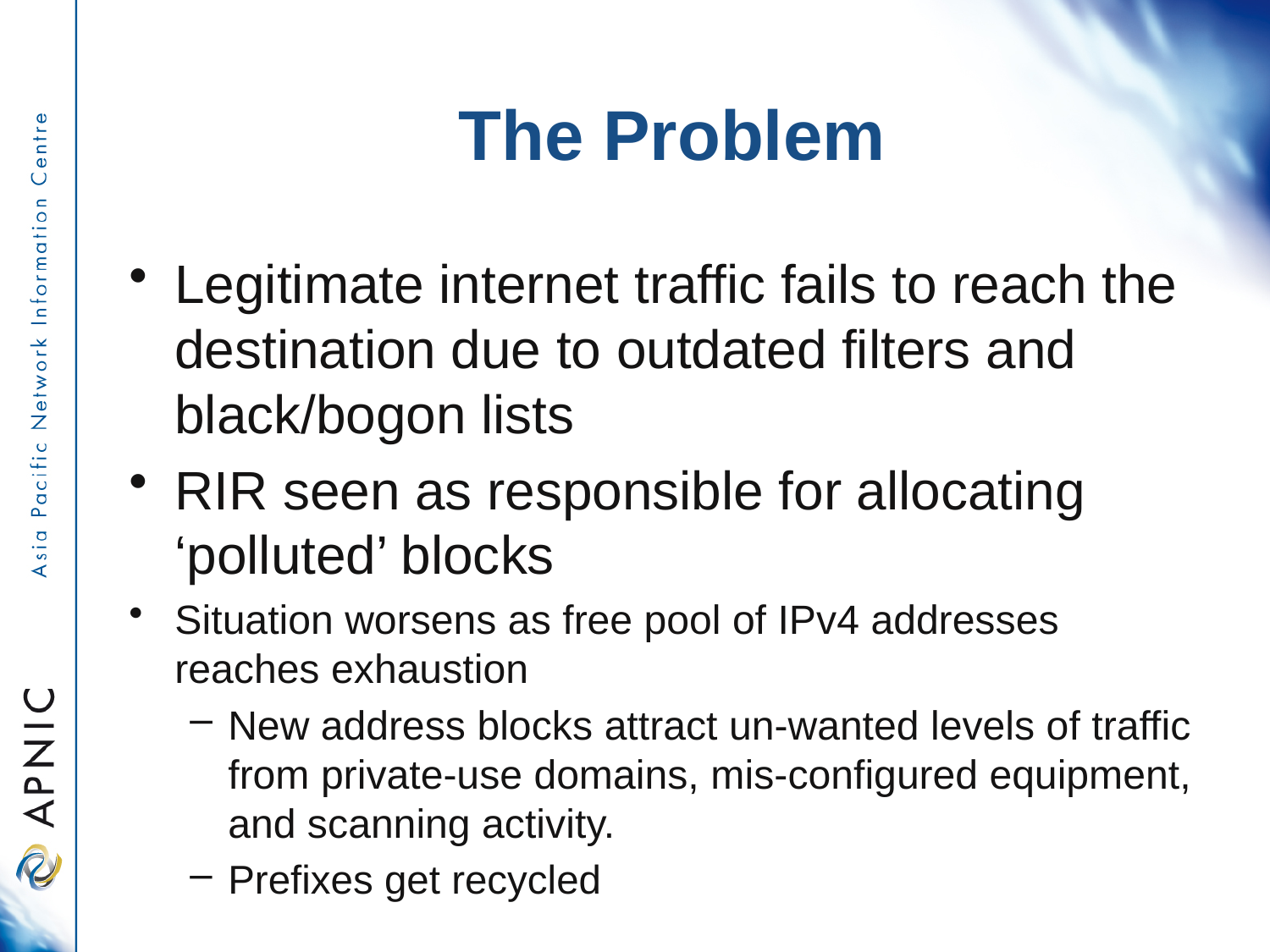

# The Problem
Legitimate internet traffic fails to reach the destination due to outdated filters and black/bogon lists
RIR seen as responsible for allocating ‘polluted’ blocks
Situation worsens as free pool of IPv4 addresses reaches exhaustion
New address blocks attract un-wanted levels of traffic from private-use domains, mis-configured equipment, and scanning activity.
Prefixes get recycled